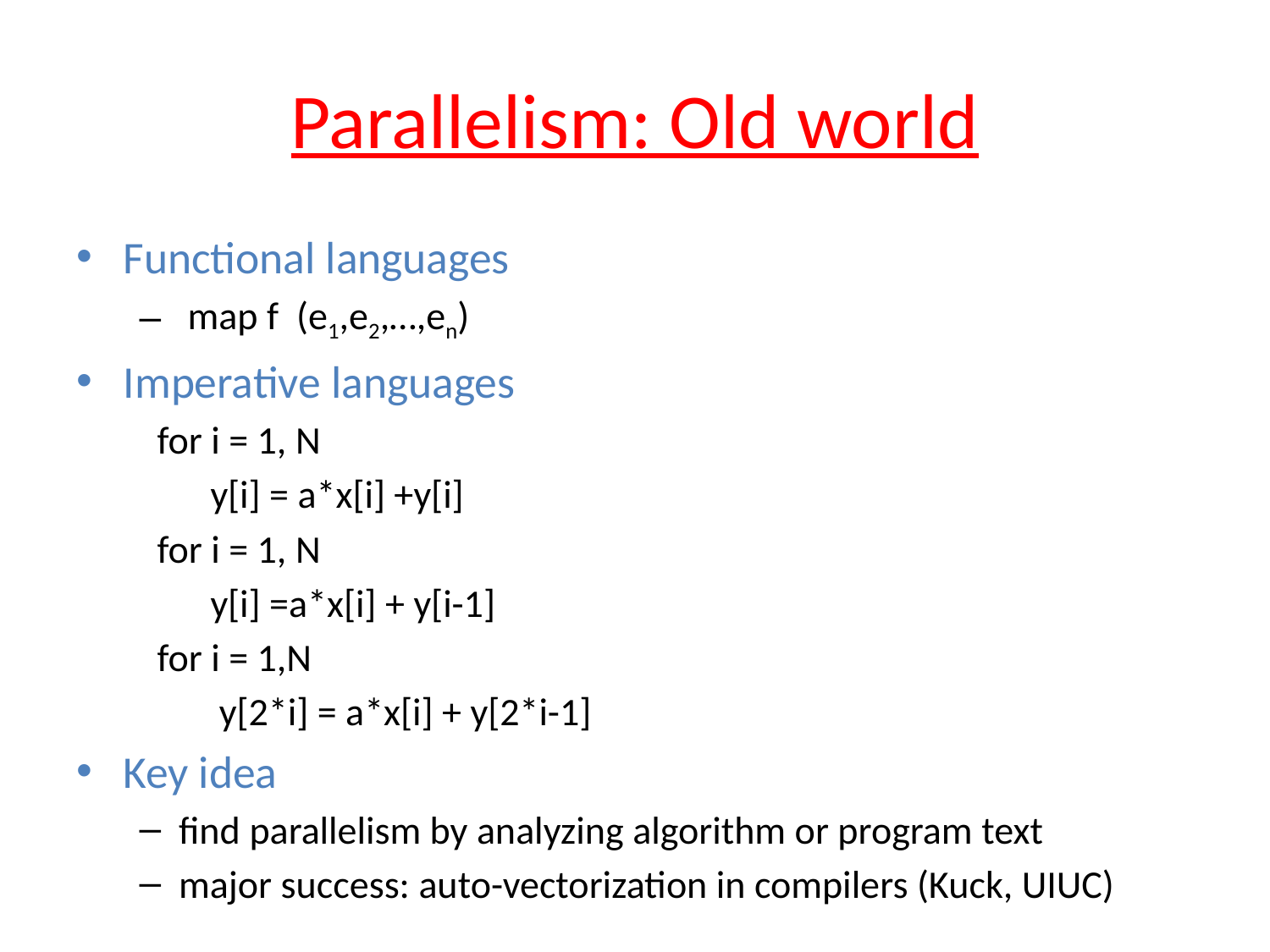

# Parallelism: Old world
Functional languages
 map f  (e1,e2,…,en)
Imperative languages
  for i = 1, N
        y[i] = a*x[i] +y[i]
  for i = 1, N
        y[i] =a*x[i] + y[i-1]
  for i = 1,N
         y[2*i] = a*x[i] + y[2*i-1]
Key idea
find parallelism by analyzing algorithm or program text
major success: auto-vectorization in compilers (Kuck, UIUC)